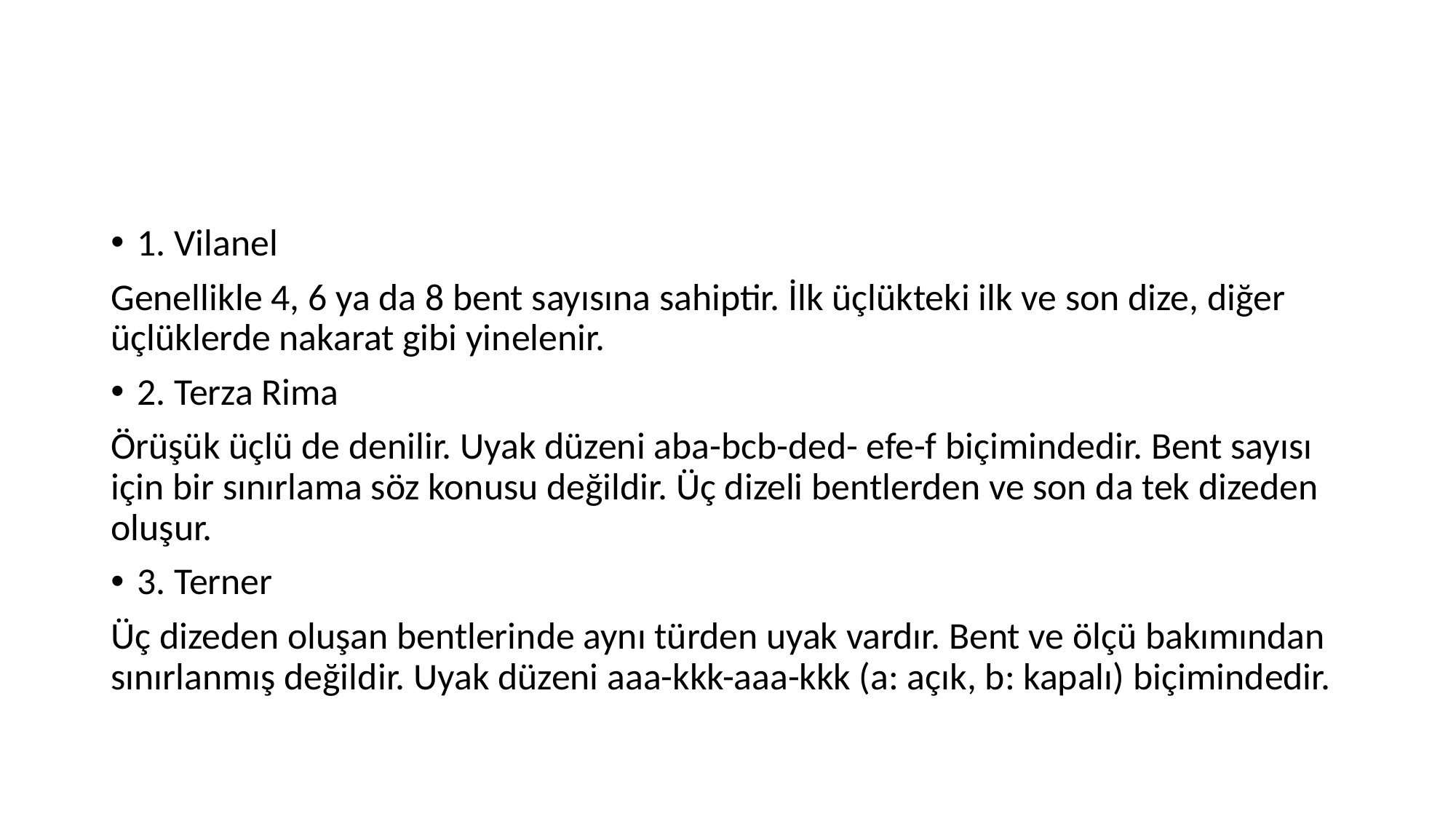

#
1. Vilanel
Genellikle 4, 6 ya da 8 bent sayısına sahiptir. İlk üçlükteki ilk ve son dize, diğer üçlüklerde nakarat gibi yinelenir.
2. Terza Rima
Örüşük üçlü de denilir. Uyak düzeni aba-bcb-ded- efe-f biçimindedir. Bent sayısı için bir sınırlama söz konusu değildir. Üç dizeli bentlerden ve son da tek dizeden oluşur.
3. Terner
Üç dizeden oluşan bentlerinde aynı türden uyak vardır. Bent ve ölçü bakımından sınırlanmış değildir. Uyak düzeni aaa-kkk-aaa-kkk (a: açık, b: kapalı) biçimindedir.